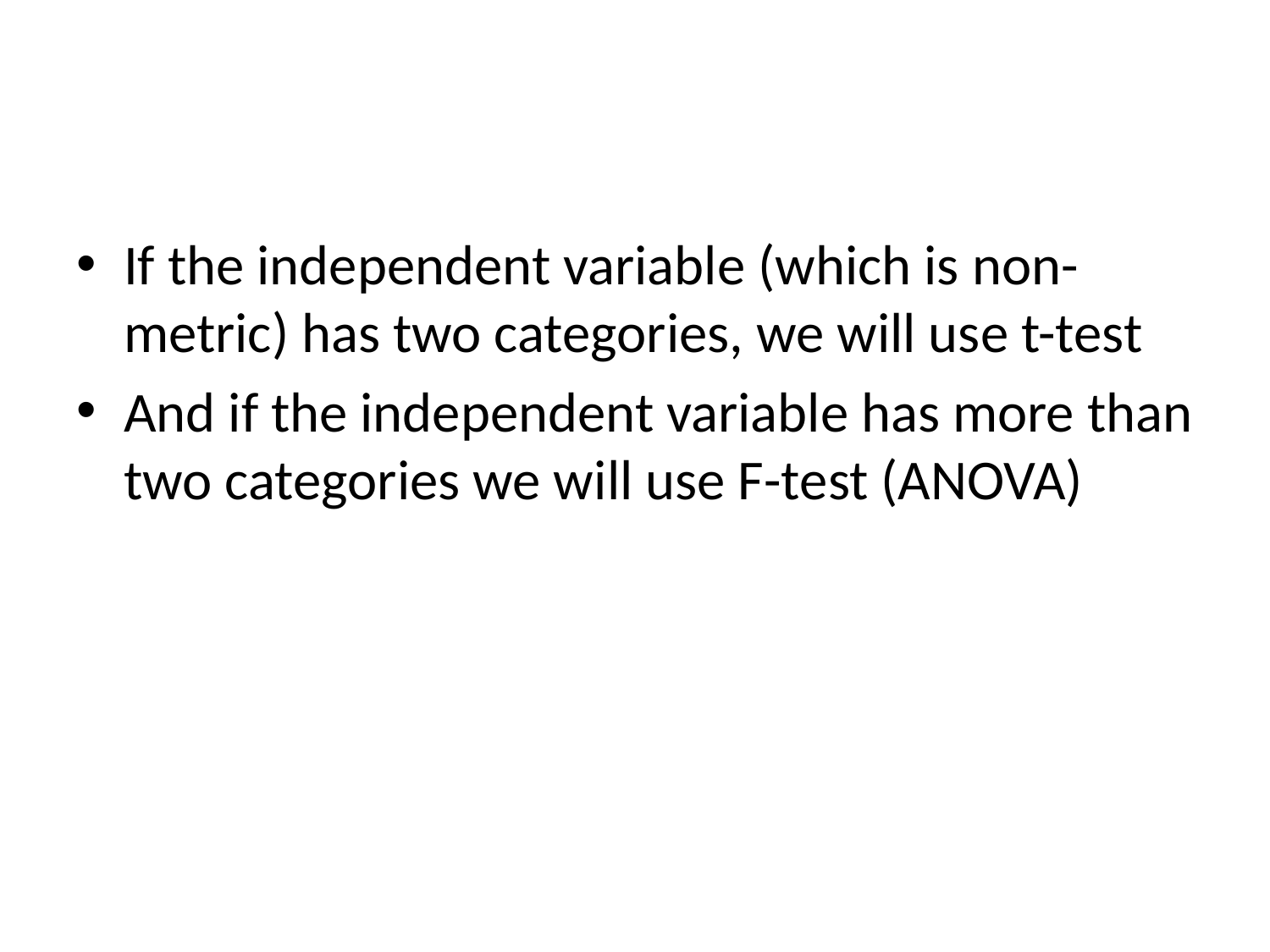

#
If the independent variable (which is non-metric) has two categories, we will use t-test
And if the independent variable has more than two categories we will use F-test (ANOVA)